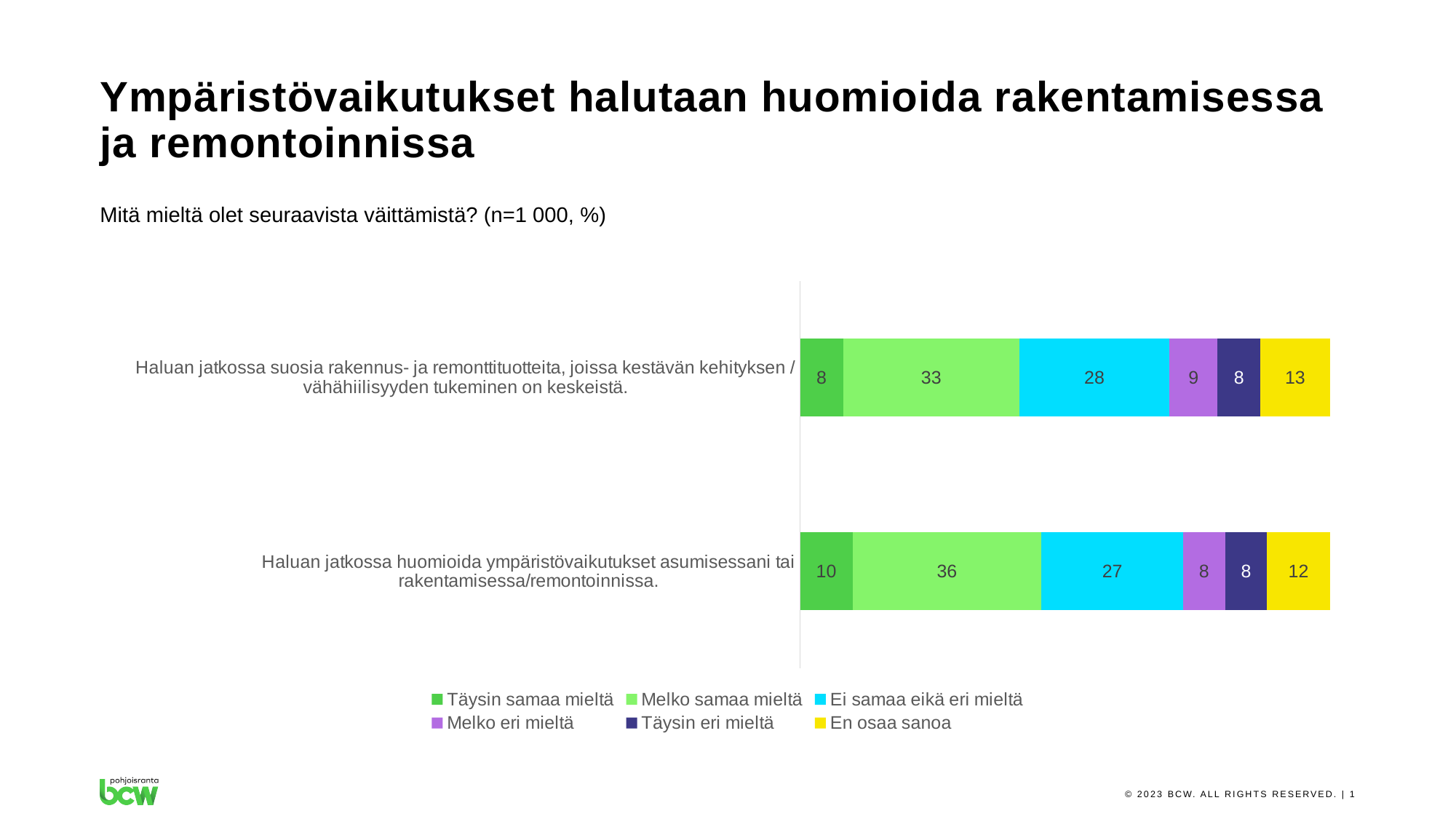

# Ympäristövaikutukset halutaan huomioida rakentamisessa ja remontoinnissa
Mitä mieltä olet seuraavista väittämistä? (n=1 000, %)

### Chart

| Category | Täysin samaa mieltä | Melko samaa mieltä | Ei samaa eikä eri mieltä | Melko eri mieltä | Täysin eri mieltä | En osaa sanoa |
|---|---|---|---|---|---|---|
| Haluan jatkossa huomioida ympäristövaikutukset asumisessani tai rakentamisessa/remontoinnissa. | 10.0 | 36.0 | 27.0 | 8.0 | 8.0 | 12.0 |
| Haluan jatkossa suosia rakennus- ja remonttituotteita, joissa kestävän kehityksen / vähähiilisyyden tukeminen on keskeistä. | 8.0 | 33.0 | 28.0 | 9.0 | 8.0 | 13.0 |